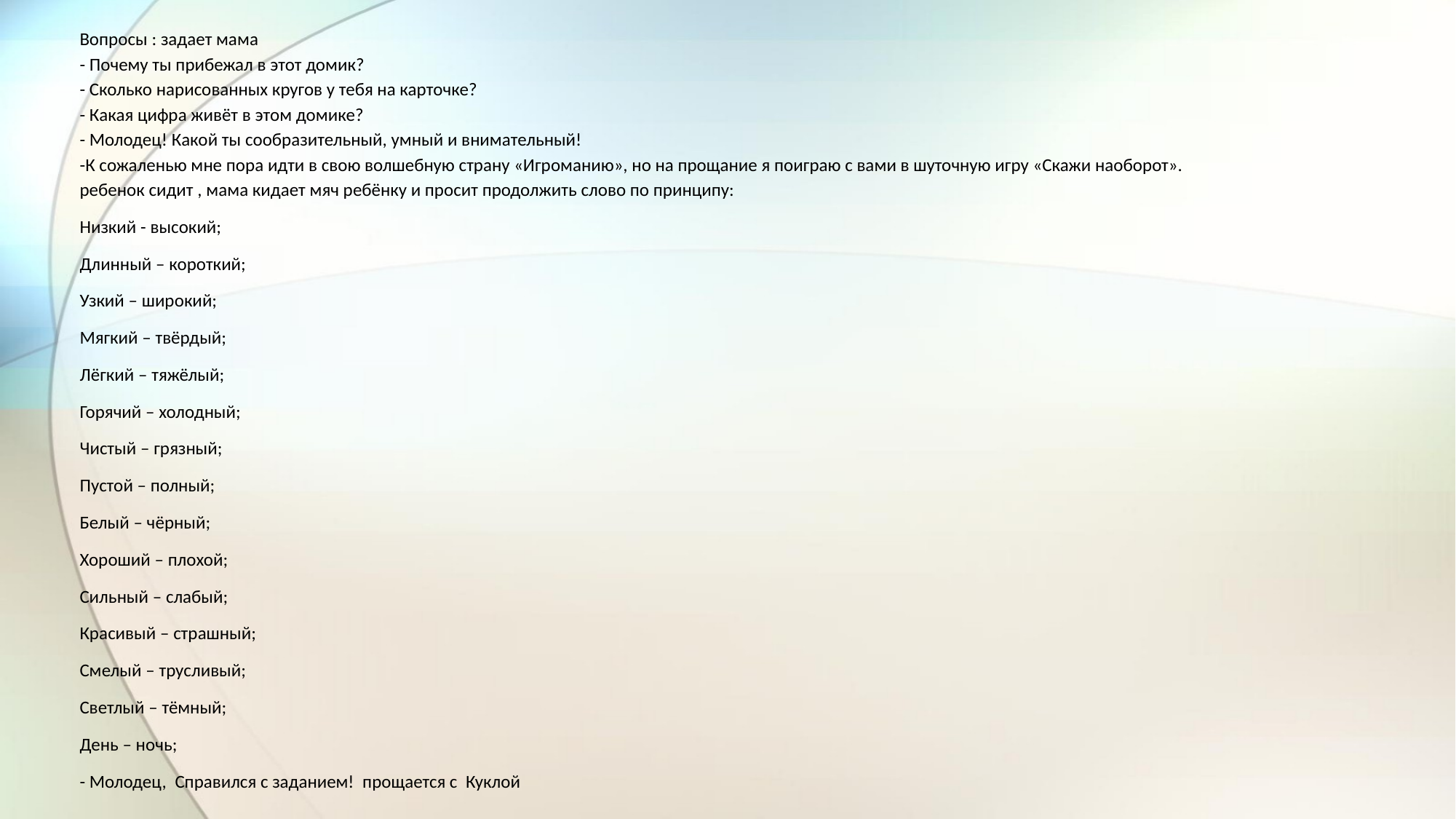

Вопросы : задает мама
- Почему ты прибежал в этот домик?
- Сколько нарисованных кругов у тебя на карточке?
- Какая цифра живёт в этом домике?
- Молодец! Какой ты сообразительный, умный и внимательный!
-К сожаленью мне пора идти в свою волшебную страну «Игроманию», но на прощание я поиграю с вами в шуточную игру «Скажи наоборот».
ребенок сидит , мама кидает мяч ребёнку и просит продолжить слово по принципу:
Низкий - высокий;
Длинный – короткий;
Узкий – широкий;
Мягкий – твёрдый;
Лёгкий – тяжёлый;
Горячий – холодный;
Чистый – грязный;
Пустой – полный;
Белый – чёрный;
Хороший – плохой;
Сильный – слабый;
Красивый – страшный;
Смелый – трусливый;
Светлый – тёмный;
День – ночь;
- Молодец,  Справился с заданием!  прощается с  Куклой